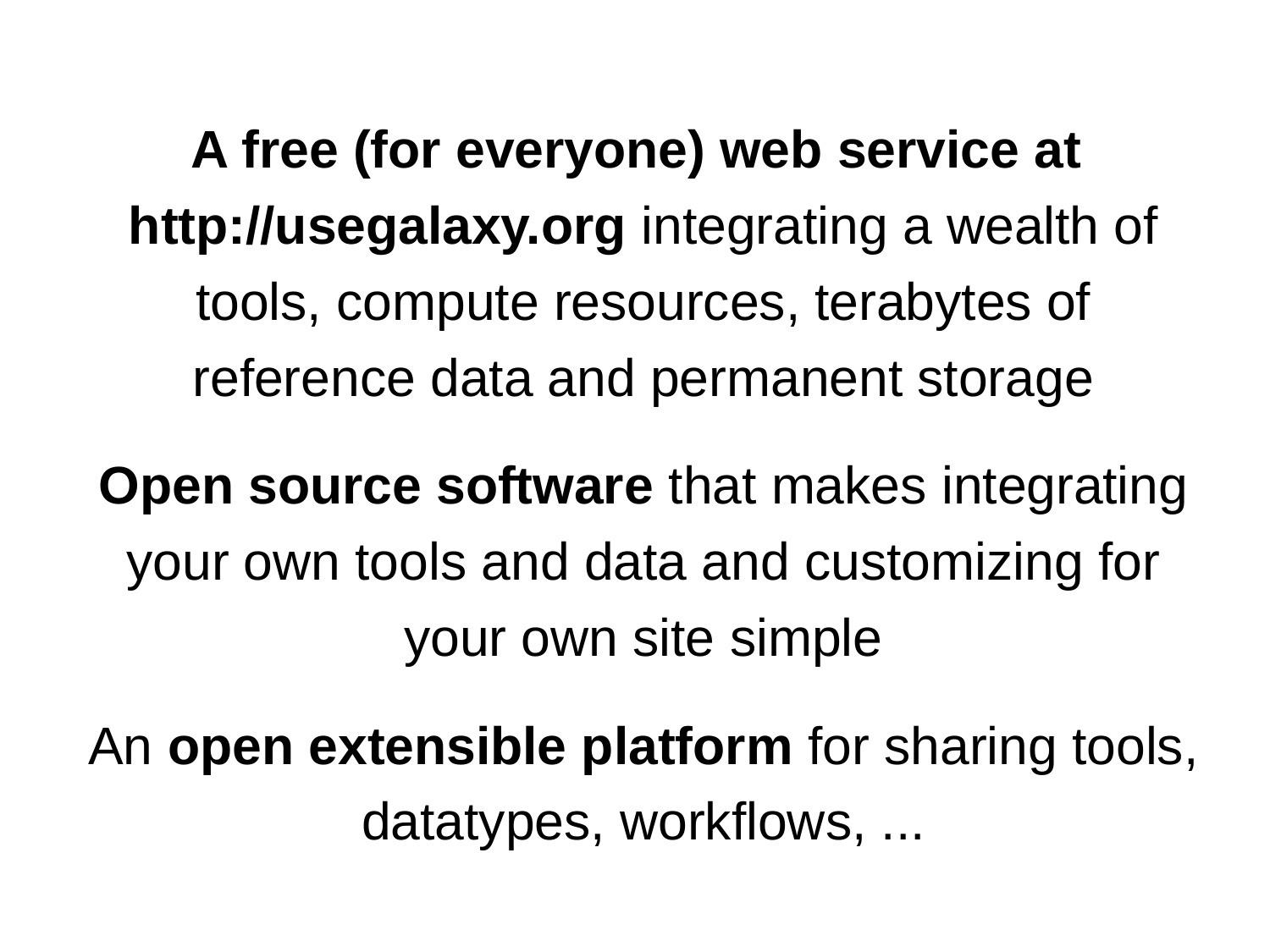

A free (for everyone) web service at
http://usegalaxy.org integrating a wealth of tools, compute resources, terabytes of reference data and permanent storage
Open source software that makes integrating your own tools and data and customizing for your own site simple
An open extensible platform for sharing tools, datatypes, workflows, ...